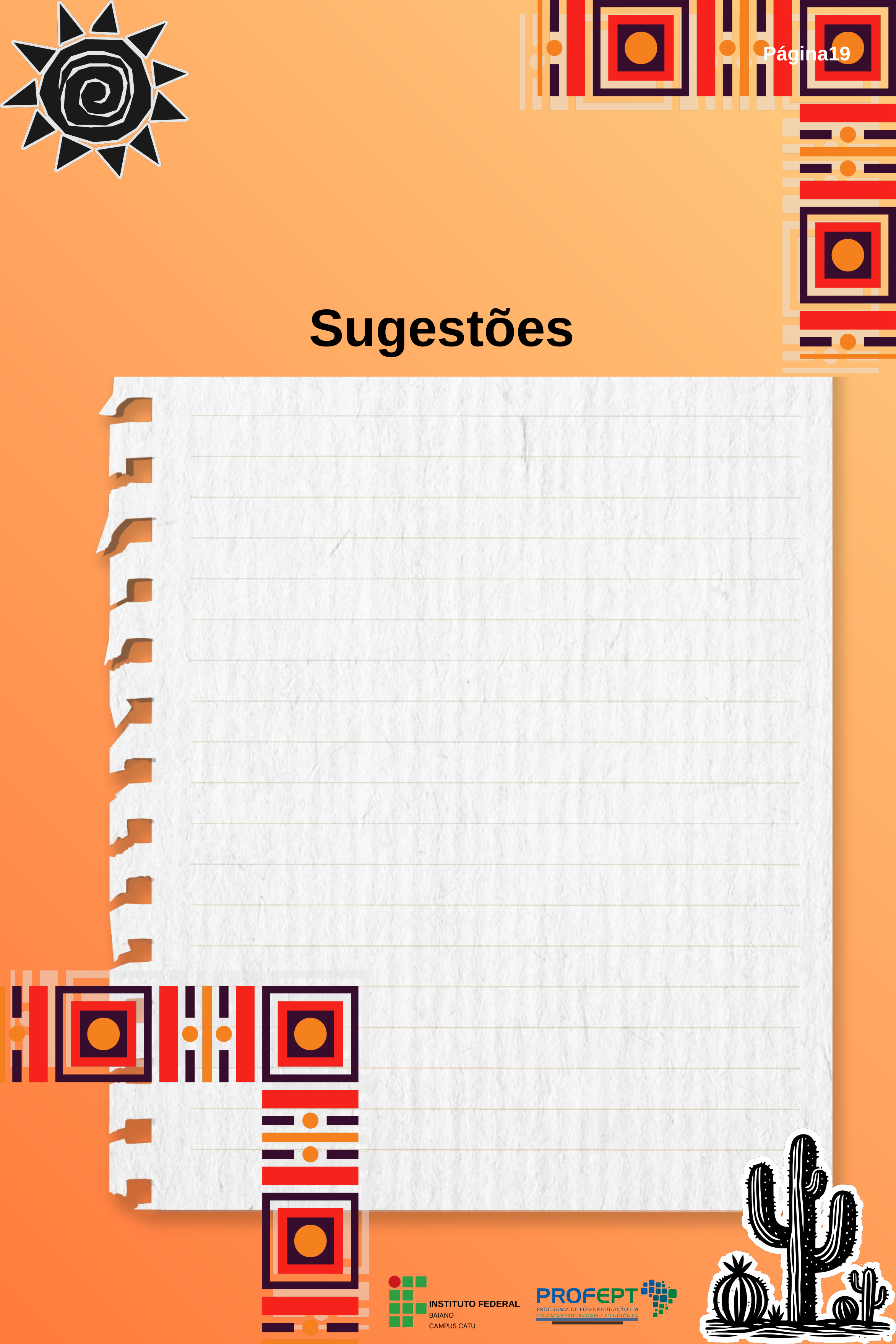

Página19
Sugestões

INSTITUTO FEDERAL
BAIANO
CAMPUS CATU